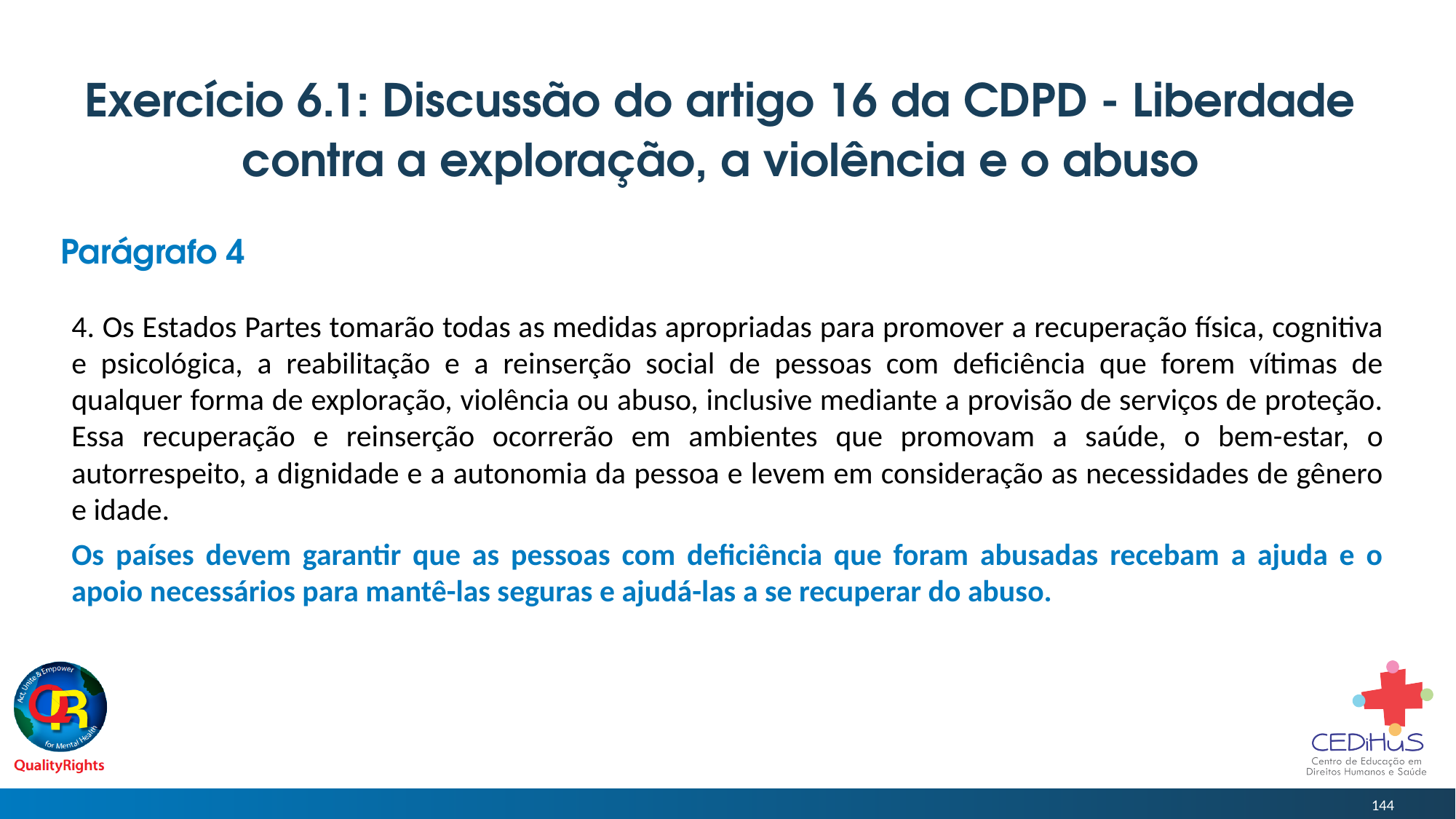

# Exercício 6.1: Discussão do artigo 16 da CDPD - Liberdade contra a exploração, a violência e o abuso
Parágrafo 4
4. Os Estados Partes tomarão todas as medidas apropriadas para promover a recuperação física, cognitiva e psicológica, a reabilitação e a reinserção social de pessoas com deficiência que forem vítimas de qualquer forma de exploração, violência ou abuso, inclusive mediante a provisão de serviços de proteção. Essa recuperação e reinserção ocorrerão em ambientes que promovam a saúde, o bem-estar, o autorrespeito, a dignidade e a autonomia da pessoa e levem em consideração as necessidades de gênero e idade.
Os países devem garantir que as pessoas com deficiência que foram abusadas recebam a ajuda e o apoio necessários para mantê-las seguras e ajudá-las a se recuperar do abuso.